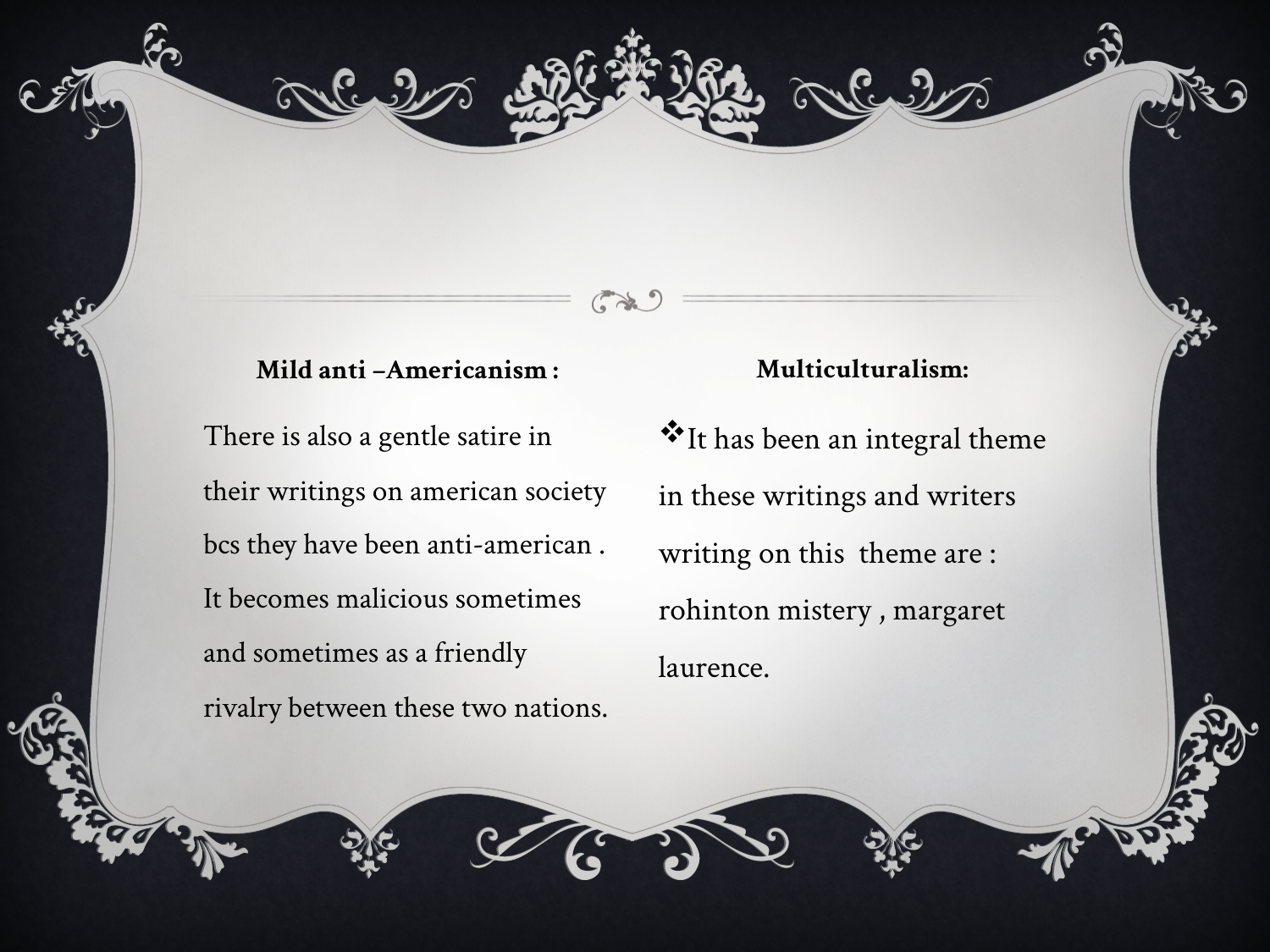

#
Multiculturalism:
Mild anti –Americanism :
There is also a gentle satire in their writings on american society bcs they have been anti-american . It becomes malicious sometimes and sometimes as a friendly rivalry between these two nations.
It has been an integral theme in these writings and writers writing on this  theme are : rohinton mistery , margaret laurence.